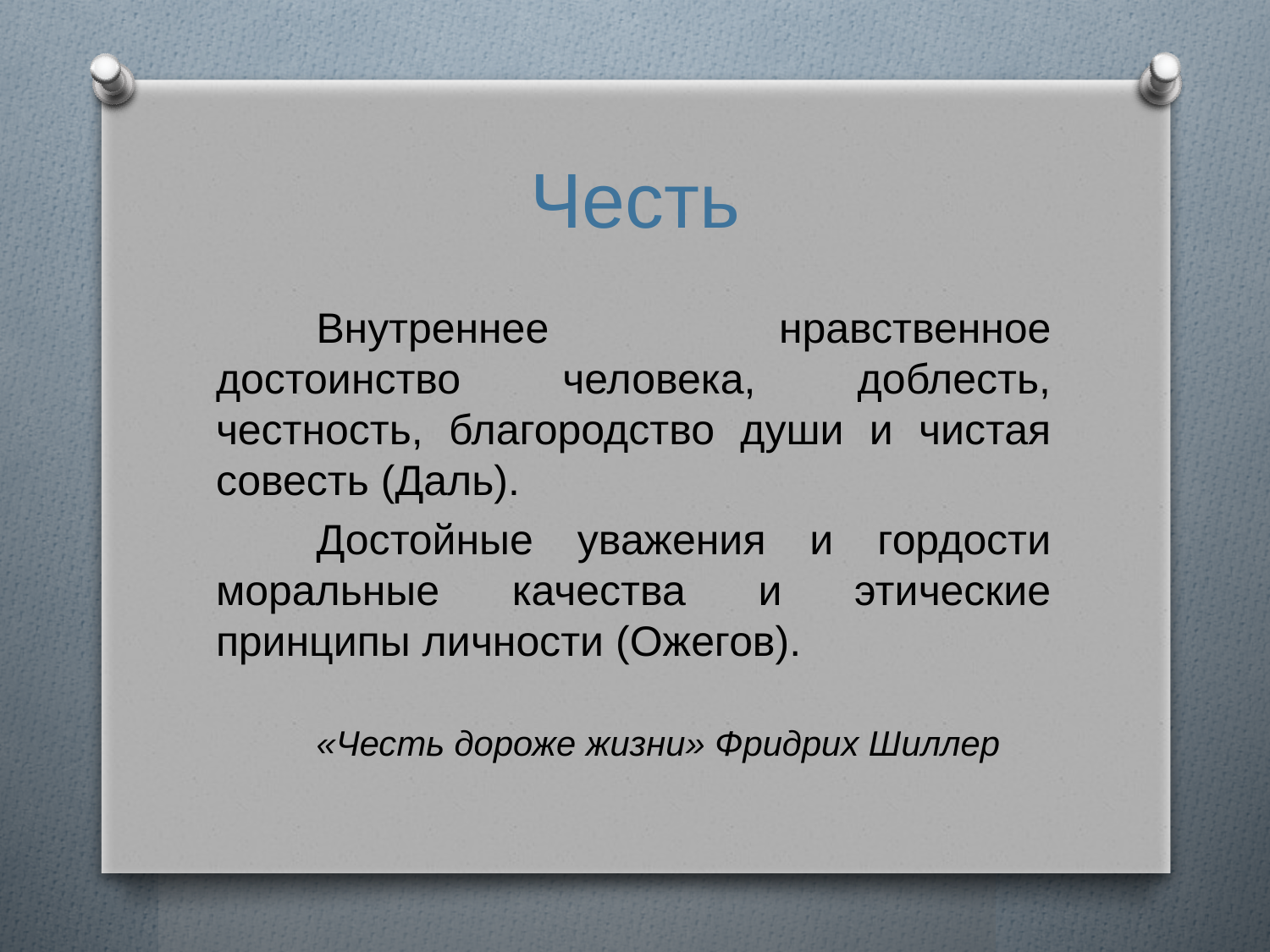

# Честь
Внутреннее  нравственное достоинство человека, доблесть, честность, благородство души и чистая совесть (Даль).
Достойные уважения и гордости моральные качества и этические принципы личности (Ожегов).

«Честь дороже жизни» Фридрих Шиллер